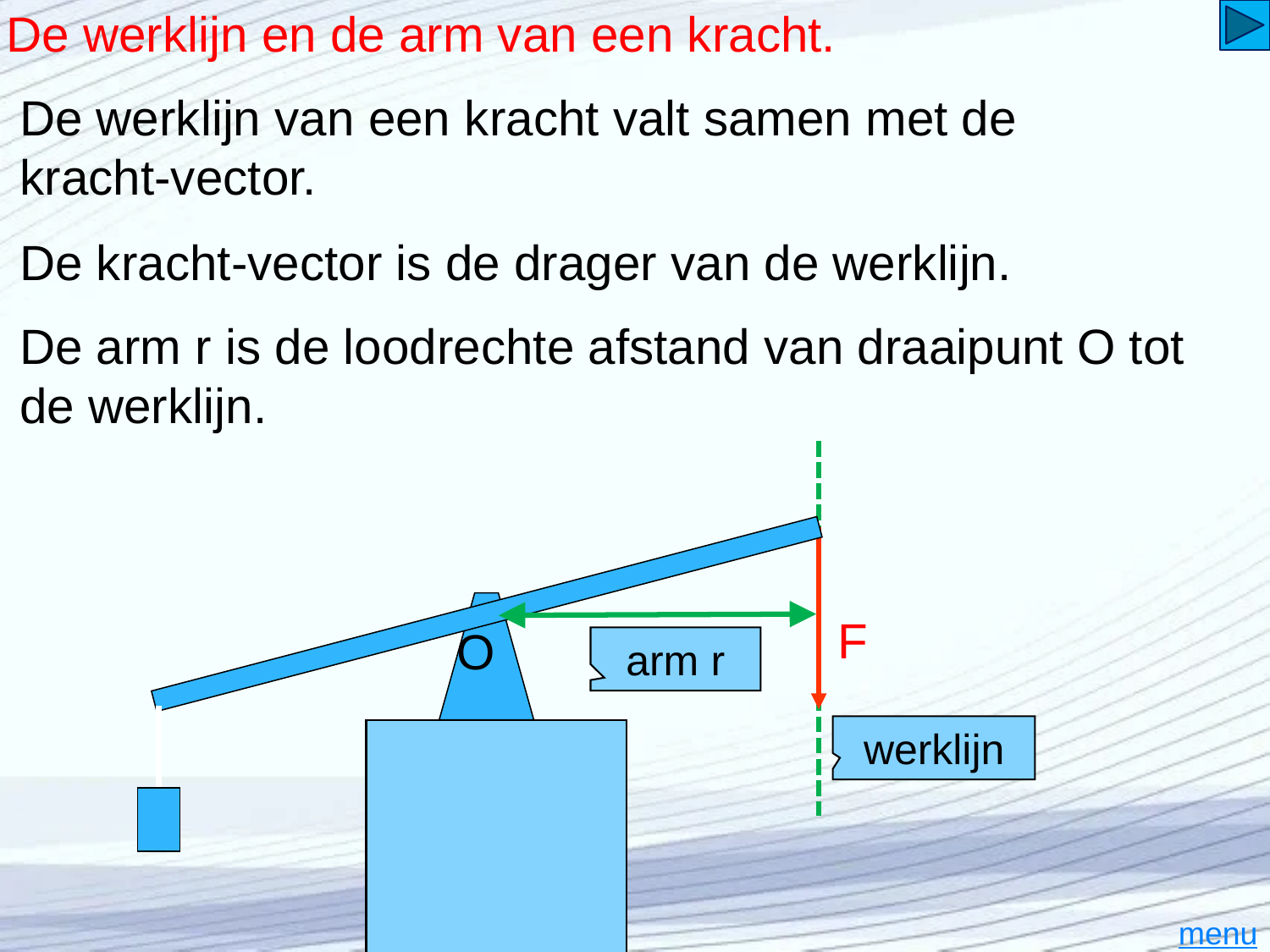

# De werklijn en de arm van een kracht.
De werklijn van een kracht valt samen met de
kracht-vector.
De kracht-vector is de drager van de werklijn.
De arm r is de loodrechte afstand van draaipunt O tot
de werklijn.

F

O

arm r
werklijn
menu